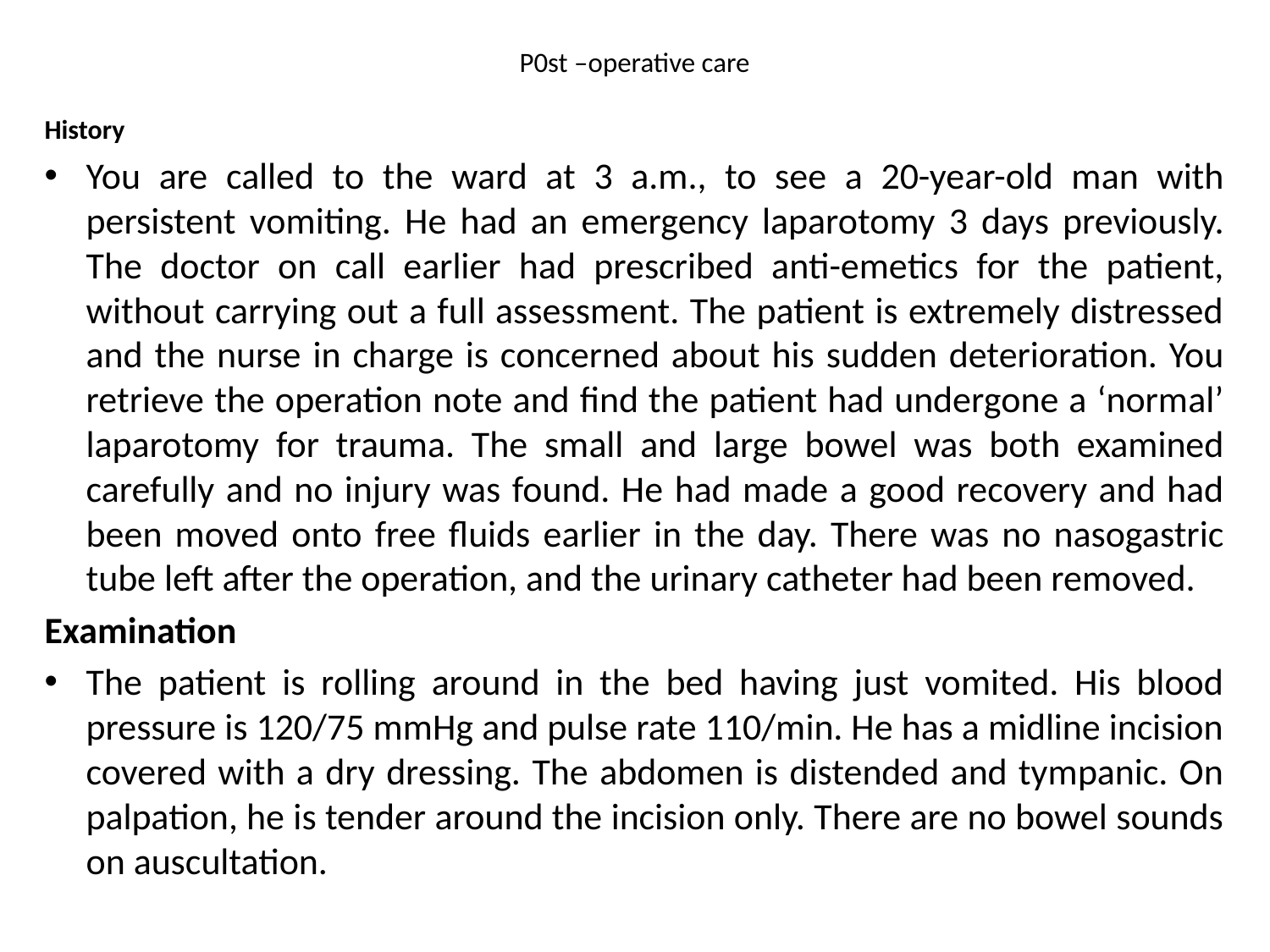

# P0st –operative care
History
You are called to the ward at 3 a.m., to see a 20-year-old man with persistent vomiting. He had an emergency laparotomy 3 days previously. The doctor on call earlier had prescribed anti-emetics for the patient, without carrying out a full assessment. The patient is extremely distressed and the nurse in charge is concerned about his sudden deterioration. You retrieve the operation note and find the patient had undergone a ‘normal’ laparotomy for trauma. The small and large bowel was both examined carefully and no injury was found. He had made a good recovery and had been moved onto free fluids earlier in the day. There was no nasogastric tube left after the operation, and the urinary catheter had been removed.
Examination
The patient is rolling around in the bed having just vomited. His blood pressure is 120/75 mmHg and pulse rate 110/min. He has a midline incision covered with a dry dressing. The abdomen is distended and tympanic. On palpation, he is tender around the incision only. There are no bowel sounds on auscultation.